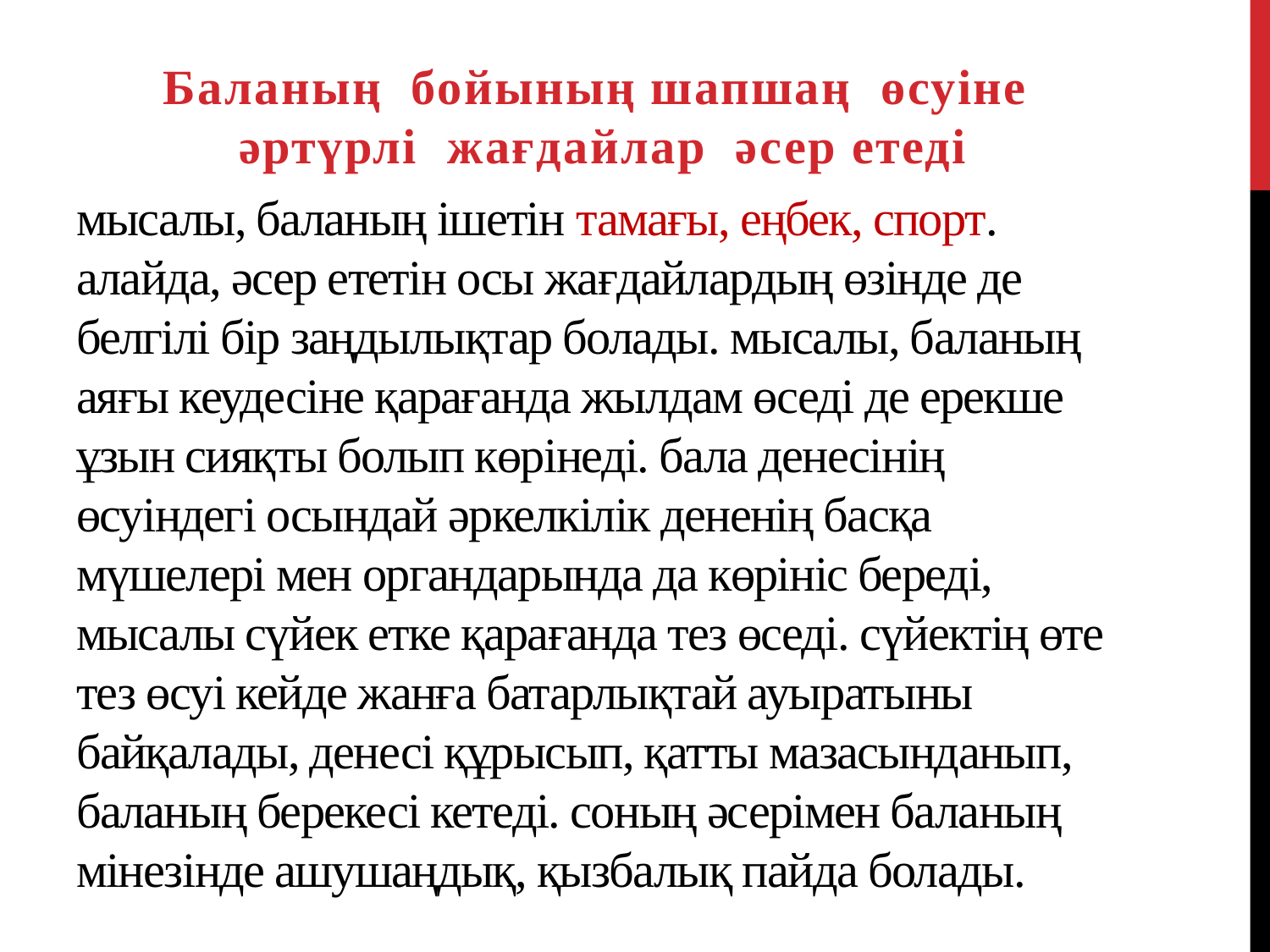

Баланың  бойының шапшаң  өсуіне  әртүрлі  жағдайлар  әсер етеді
# мысалы, баланың ішетін тамағы, еңбек, спорт. алайда, әсер ететін осы жағдайлардың өзінде де белгілі бір заңдылықтар болады. мысалы, баланың аяғы кеудесіне қарағанда жылдам өседі де ерекше ұзын сияқты болып көрінеді. бала денесінің өсуіндегі осындай әркелкілік дененің басқа мүшелері мен органдарында да көрініс береді, мысалы сүйек етке қарағанда тез өседі. сүйектің өте тез өсуі кейде жанға батарлықтай ауыратыны байқалады, денесі құрысып, қатты мазасынданып, баланың берекесі кетеді. соның әсерімен баланың мінезінде ашушаңдық, қызбалық пайда болады.